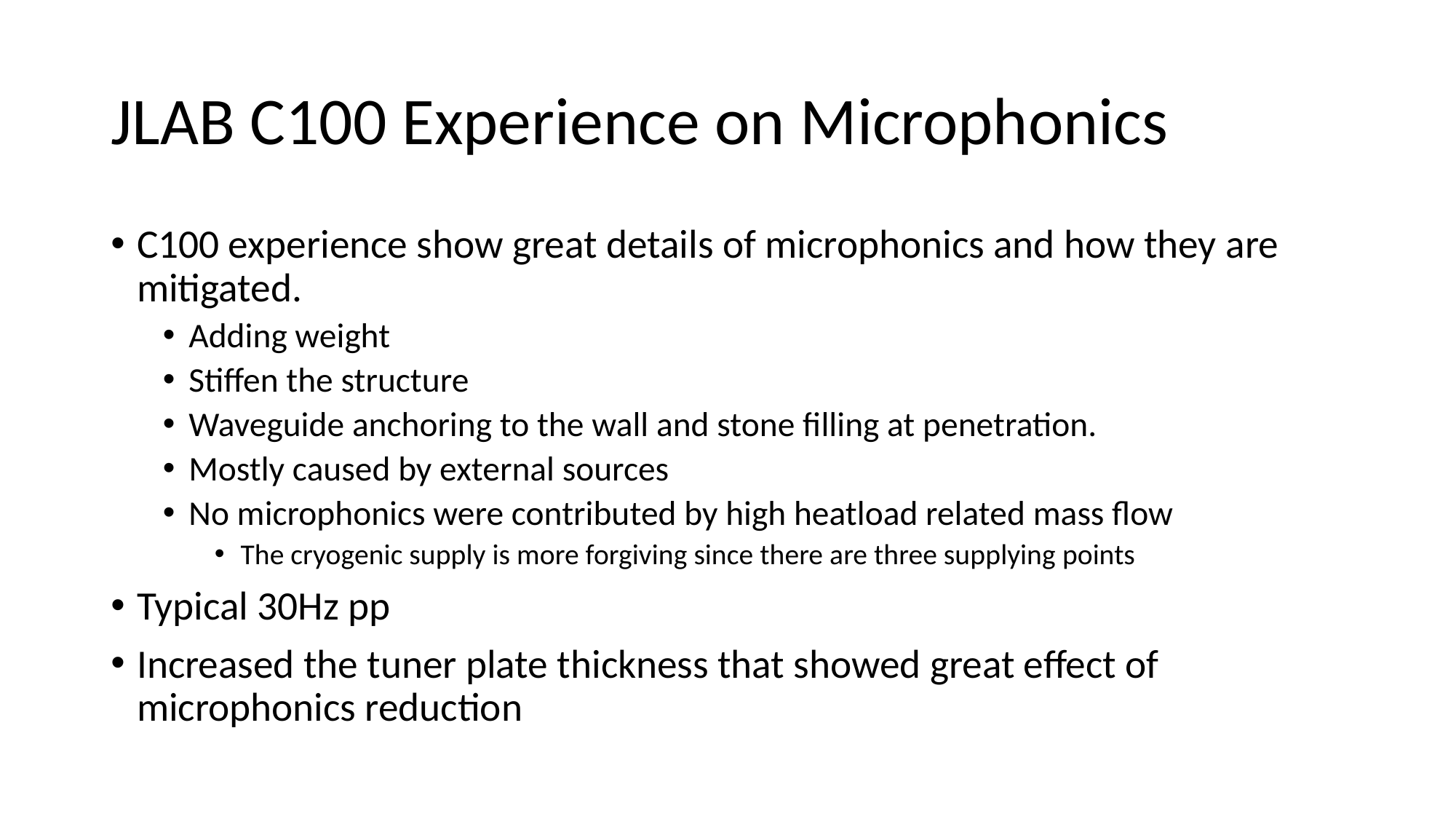

# JLAB C100 Experience on Microphonics
C100 experience show great details of microphonics and how they are mitigated.
Adding weight
Stiffen the structure
Waveguide anchoring to the wall and stone filling at penetration.
Mostly caused by external sources
No microphonics were contributed by high heatload related mass flow
The cryogenic supply is more forgiving since there are three supplying points
Typical 30Hz pp
Increased the tuner plate thickness that showed great effect of microphonics reduction